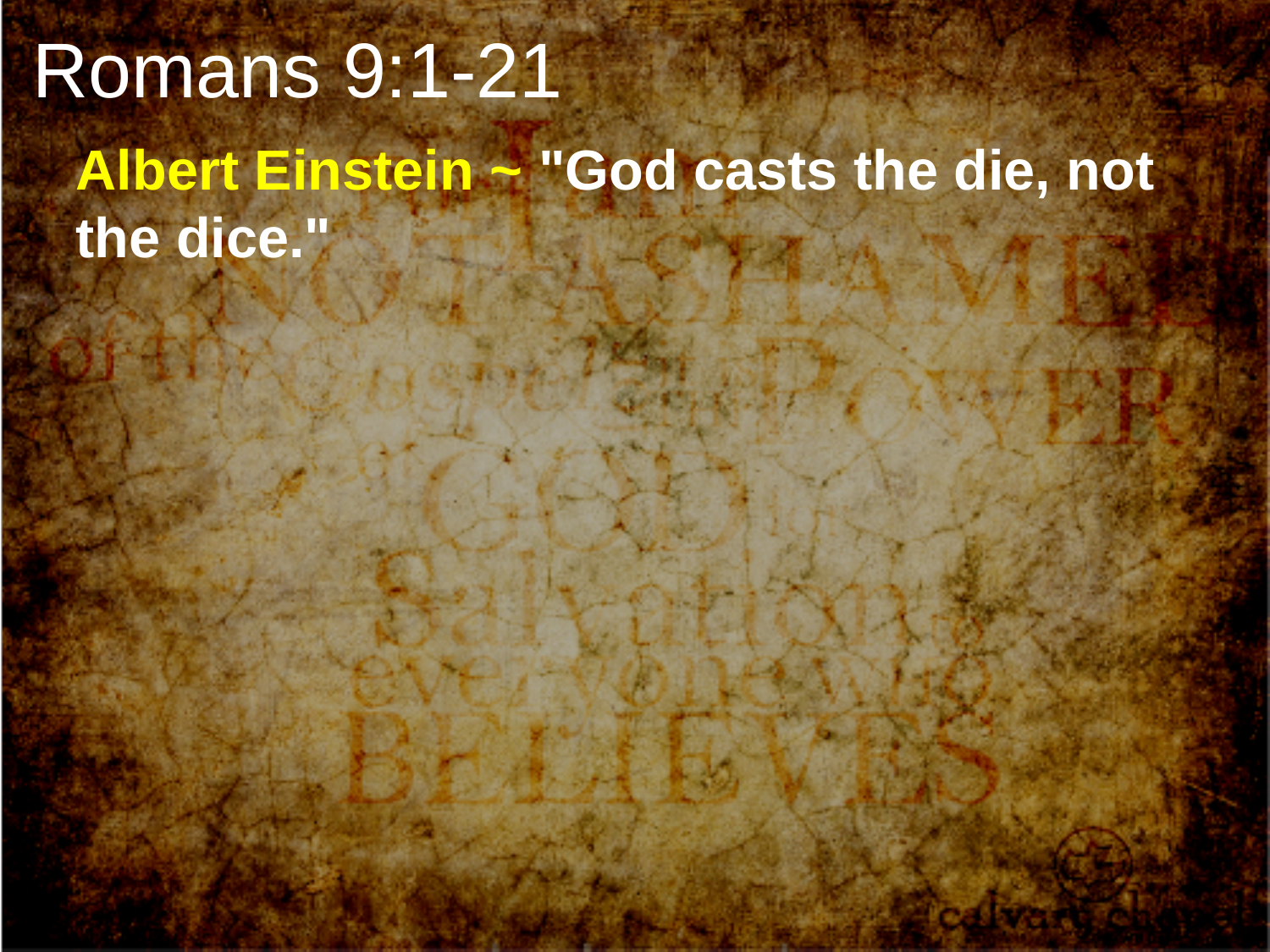

Romans 9:1-21
Albert Einstein ~ "God casts the die, not the dice."